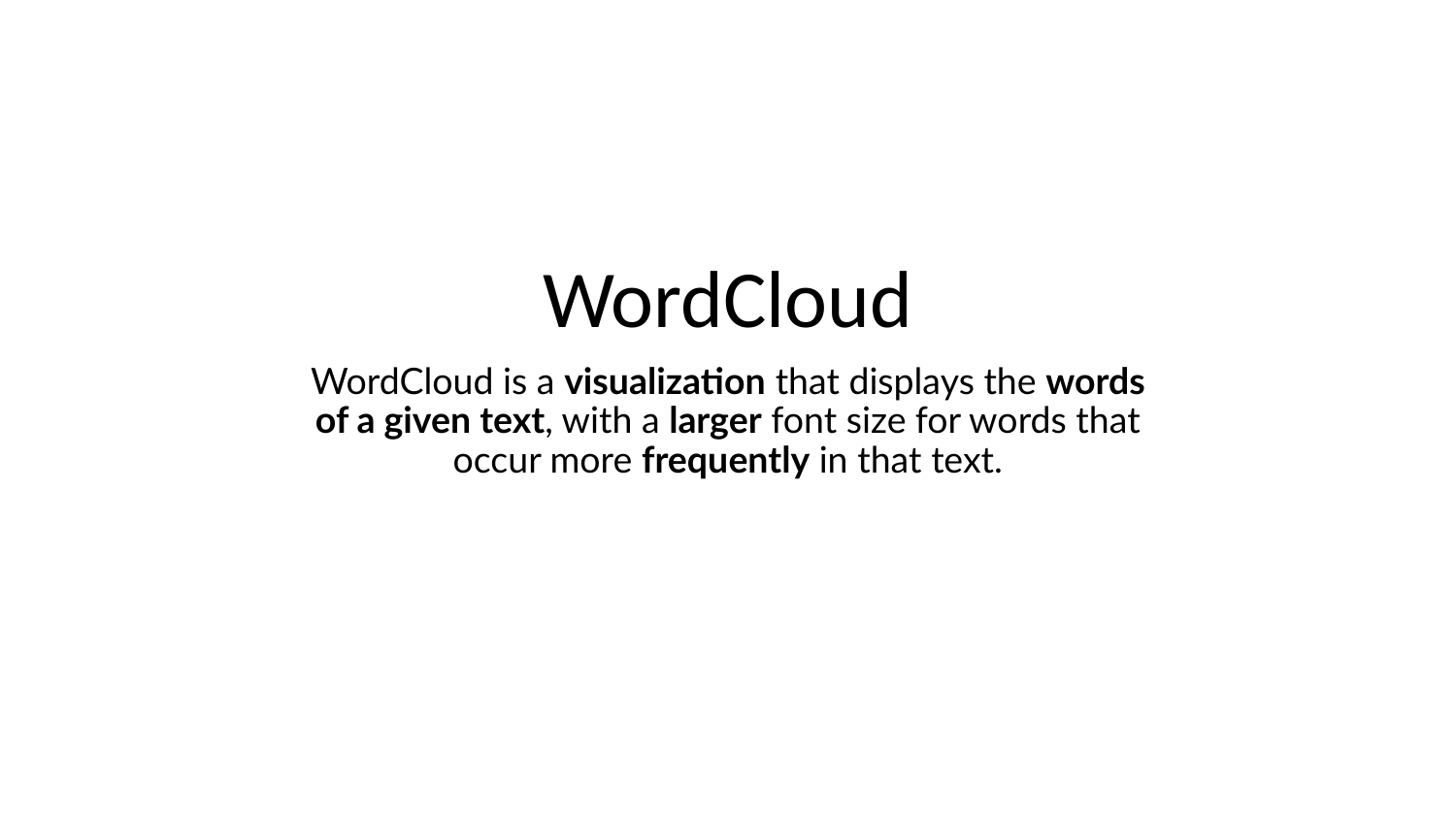

# WordCloud
WordCloud is a visualization that displays the words of a given text, with a larger font size for words that occur more frequently in that text.